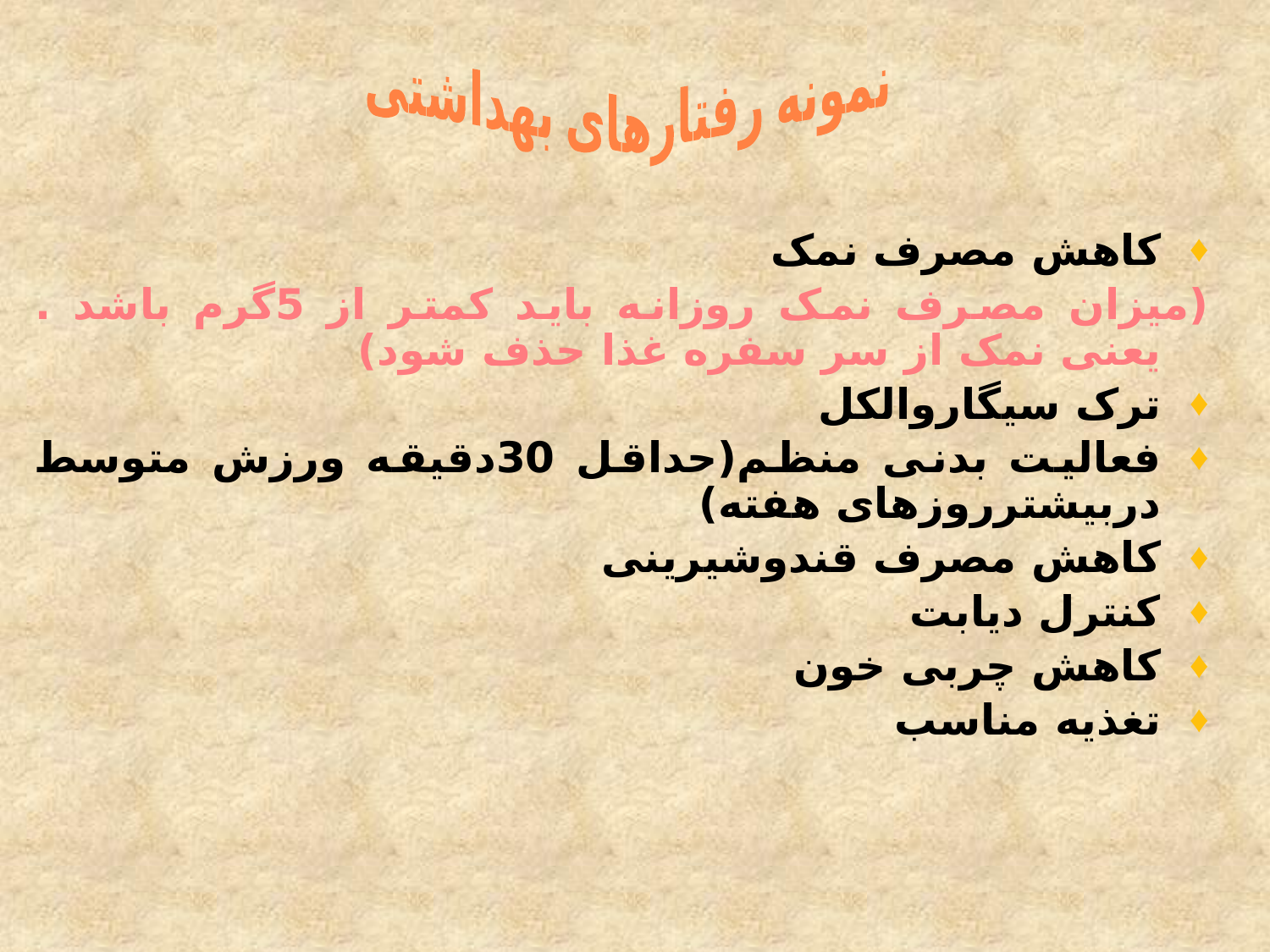

نمونه رفتارهای بهداشتی
کاهش مصرف نمک
(ميزان مصرف نمک روزانه بايد کمتر از 5گرم باشد . يعنی نمک از سر سفره غذا حذف شود)
ترک سيگاروالکل
فعاليت بدنی منظم(حداقل 30دقيقه ورزش متوسط دربيشترروزهای هفته)
کاهش مصرف قندوشيرينی
کنترل ديابت
کاهش چربی خون
تغذيه مناسب